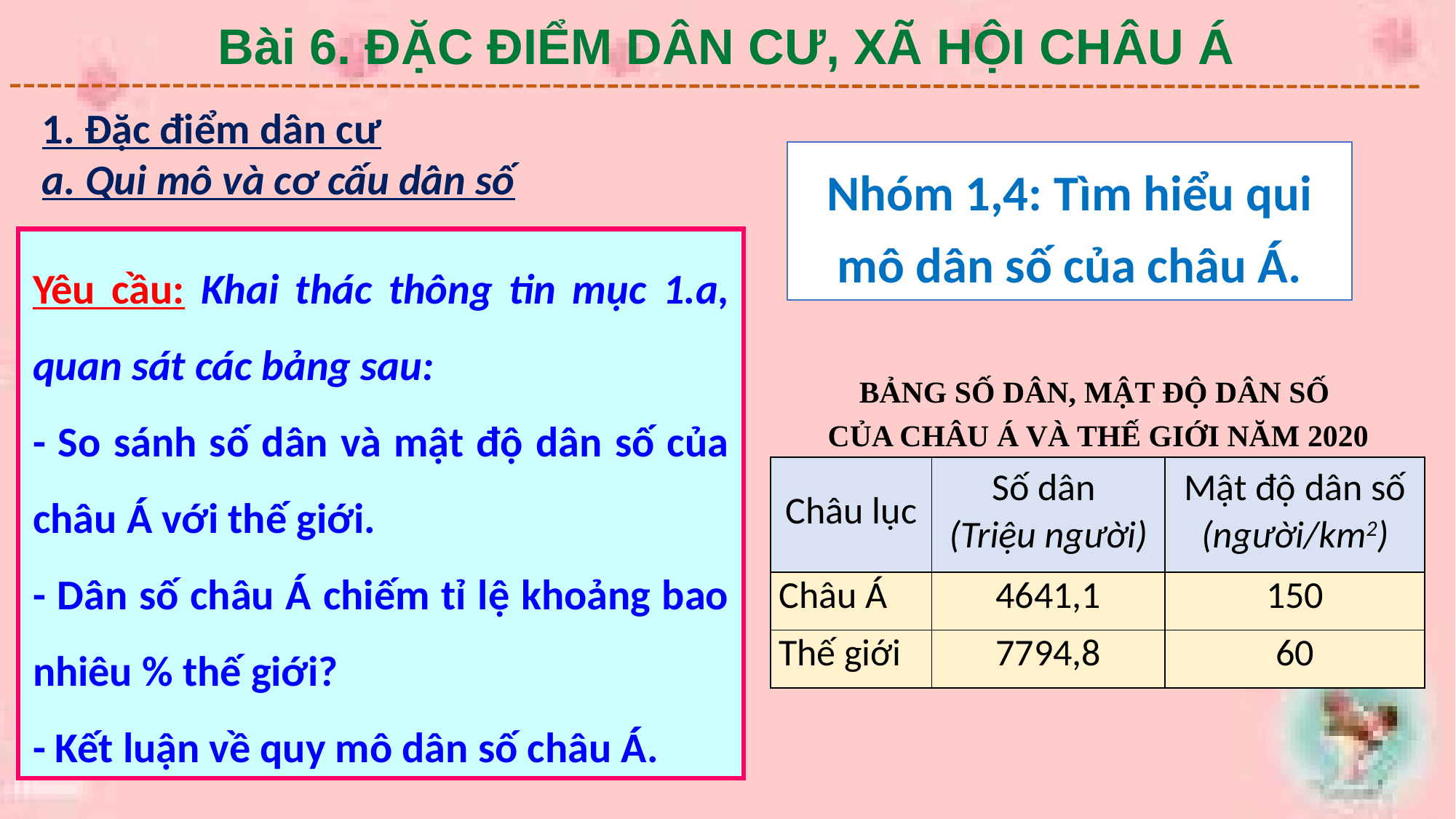

Bài 6. ĐẶC ĐIỂM DÂN CƯ, XÃ HỘI CHÂU Á
1. Đặc điểm dân cư
a. Qui mô và cơ cấu dân số
Nhóm 1,4: Tìm hiểu qui mô dân số của châu Á.
Yêu cầu: Khai thác thông tin mục 1.a, quan sát các bảng sau:
- So sánh số dân và mật độ dân số của châu Á với thế giới.
- Dân số châu Á chiếm tỉ lệ khoảng bao nhiêu % thế giới?
- Kết luận về quy mô dân số châu Á.
BẢNG SỐ DÂN, MẬT ĐỘ DÂN SỐ
CỦA CHÂU Á VÀ THẾ GIỚI NĂM 2020
| Châu lục | Số dân (Triệu người) | Mật độ dân số (người/km2) |
| --- | --- | --- |
| Châu Á | 4641,1 | 150 |
| Thế giới | 7794,8 | 60 |